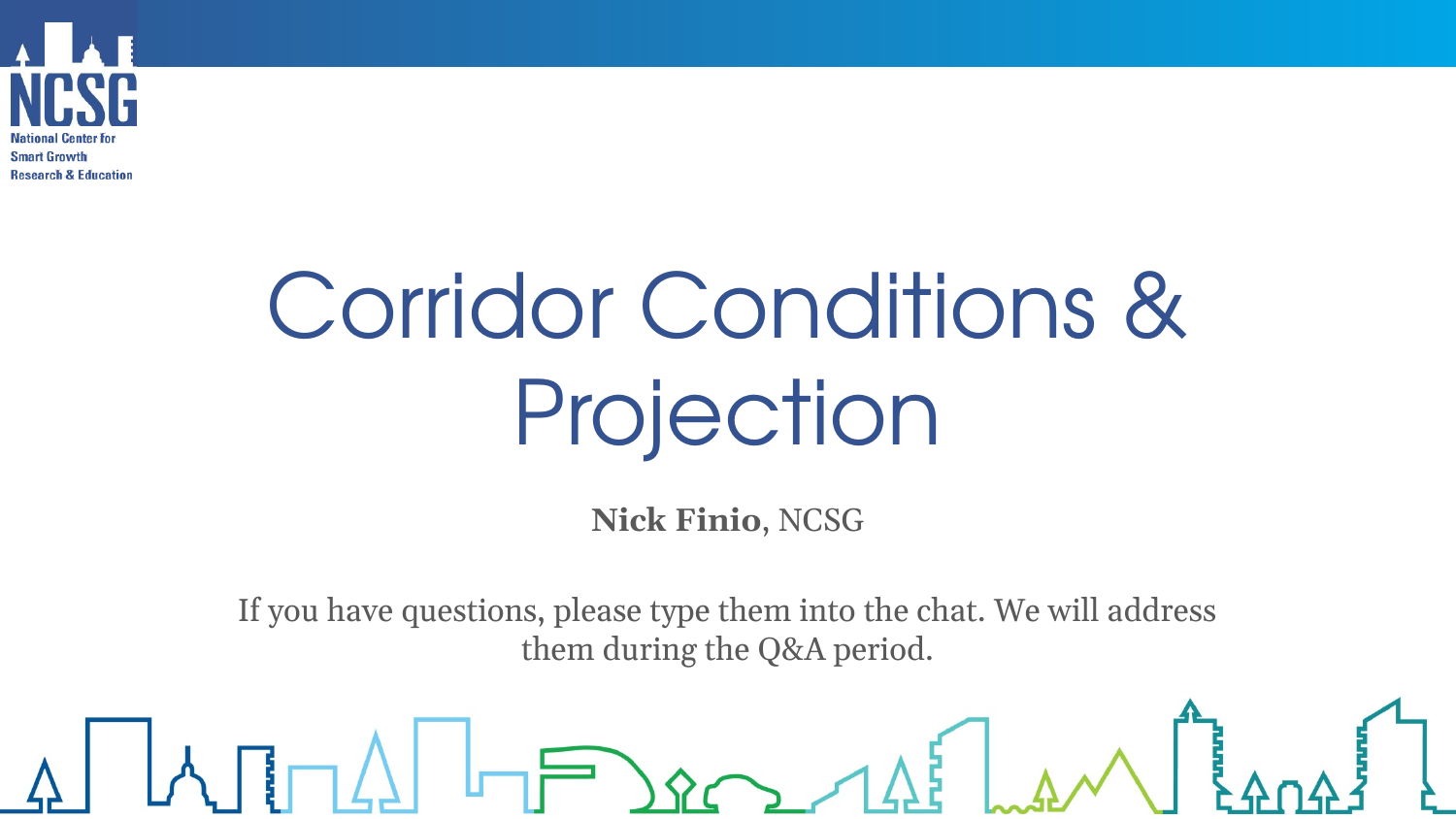

# Corridor Conditions & Projection
Nick Finio, NCSG

If you have questions, please type them into the chat. We will address them during the Q&A period.